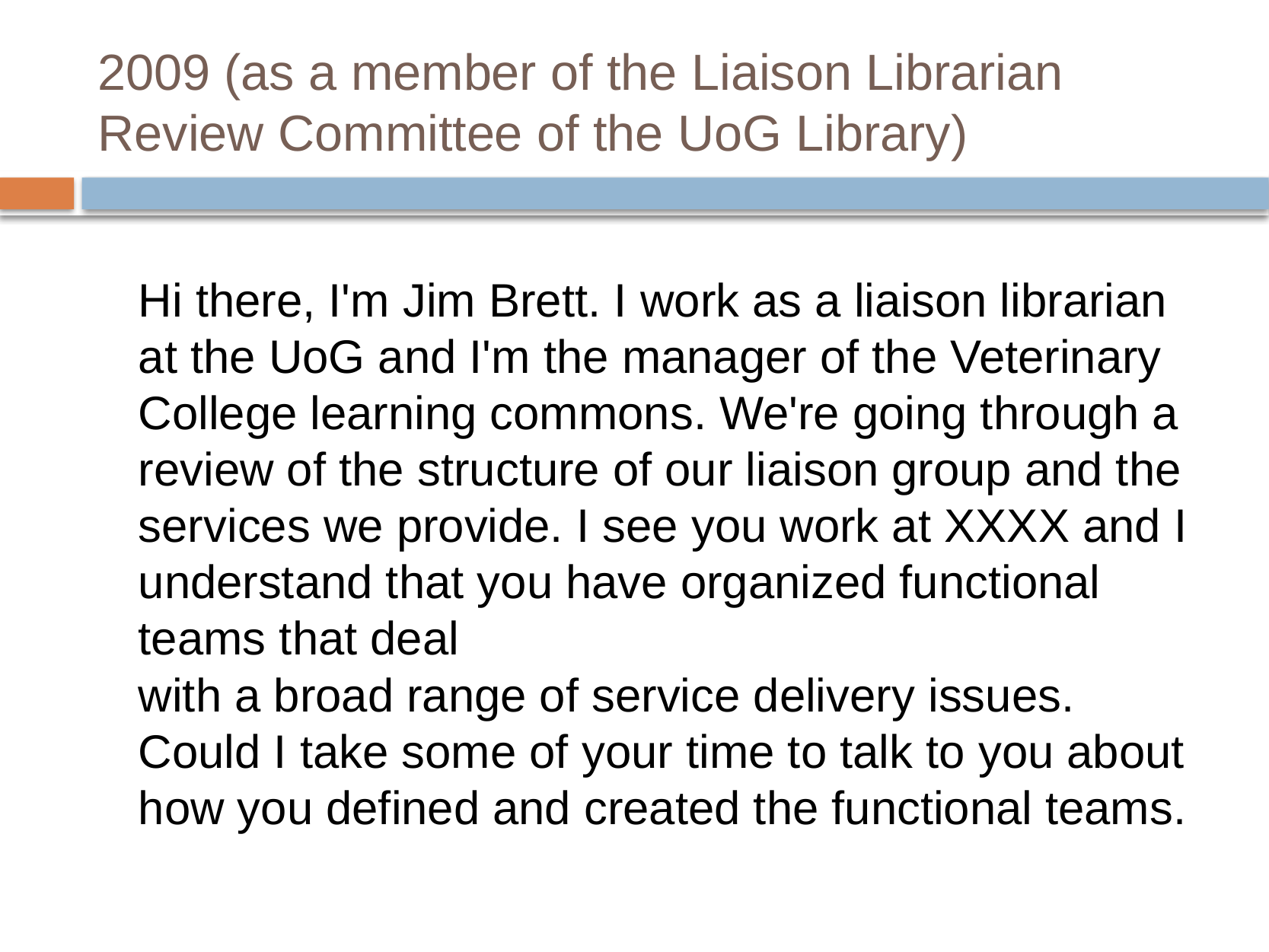

# 2009 (as a member of the Liaison Librarian Review Committee of the UoG Library)
Hi there, I'm Jim Brett. I work as a liaison librarian at the UoG and I'm the manager of the Veterinary College learning commons. We're going through a review of the structure of our liaison group and the services we provide. I see you work at XXXX and I understand that you have organized functional teams that deal
with a broad range of service delivery issues. Could I take some of your time to talk to you about how you defined and created the functional teams.